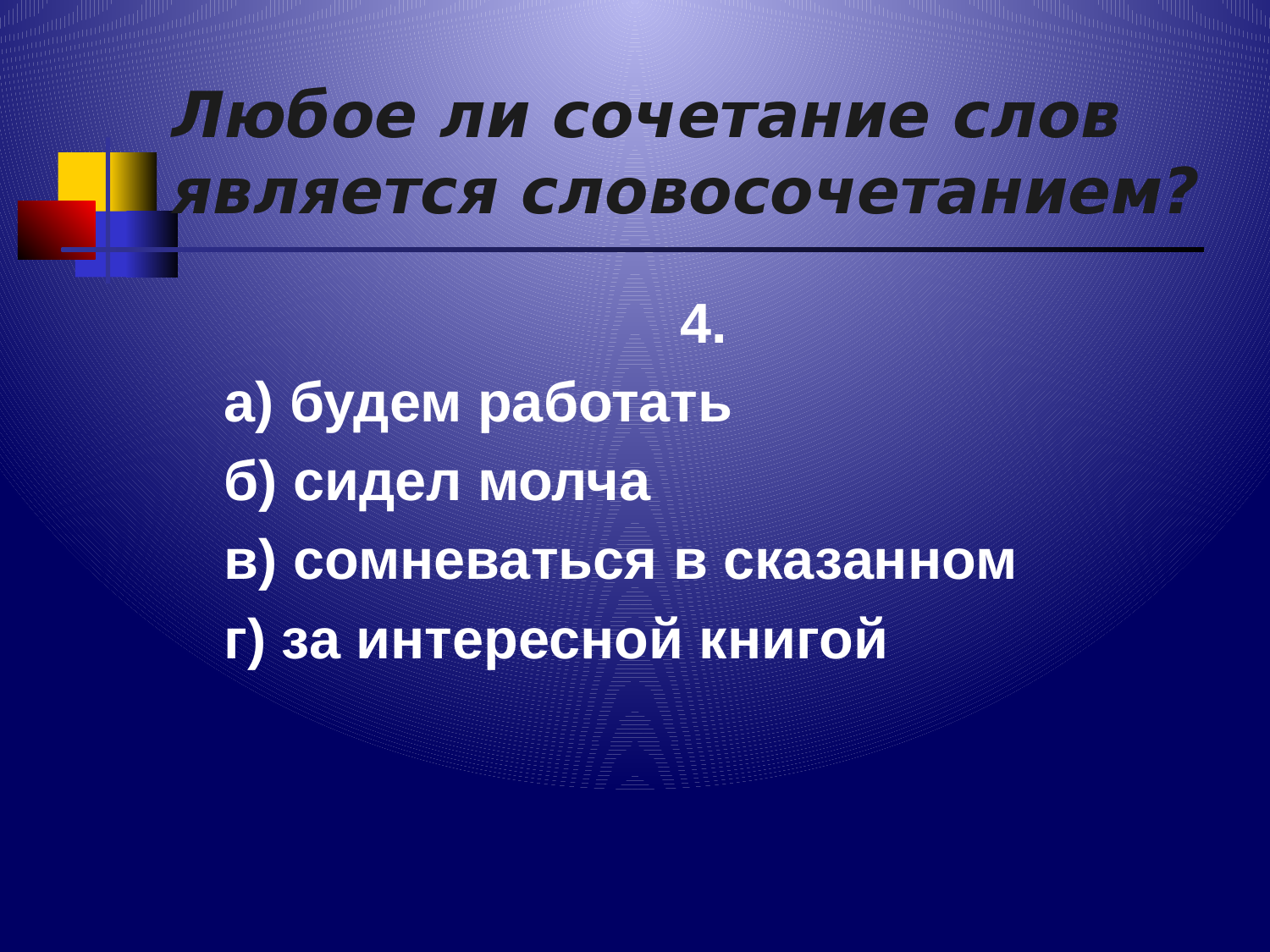

# Любое ли сочетание слов является словосочетанием?
4.
   а) будем работать
   б) сидел молча
   в) сомневаться в сказанном
   г) за интересной книгой